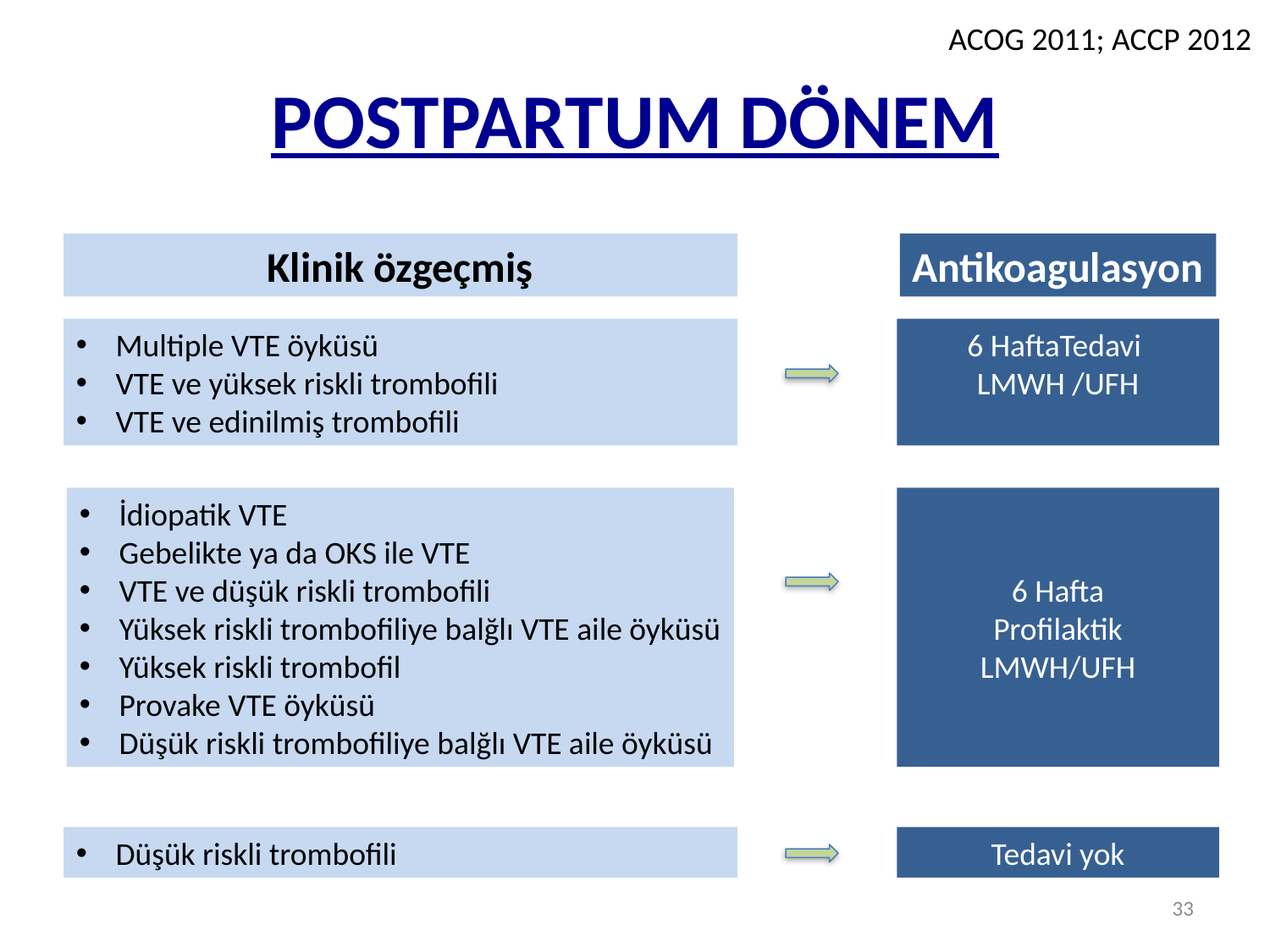

ACOG 2011; ACCP 2012
# POSTPARTUM DÖNEM
Klinik özgeçmiş
Antikoagulasyon
Multiple VTE öyküsü
VTE ve yüksek riskli trombofili
VTE ve edinilmiş trombofili
6 HaftaTedavi
LMWH /UFH

İdiopatik VTE
Gebelikte ya da OKS ile VTE
VTE ve düşük riskli trombofili
Yüksek riskli trombofiliye balğlı VTE aile öyküsü
Yüksek riskli trombofil
Provake VTE öyküsü
Düşük riskli trombofiliye balğlı VTE aile öyküsü

6 Hafta
Profilaktik
LMWH/UFH

Düşük riskli trombofili
Tedavi yok

33